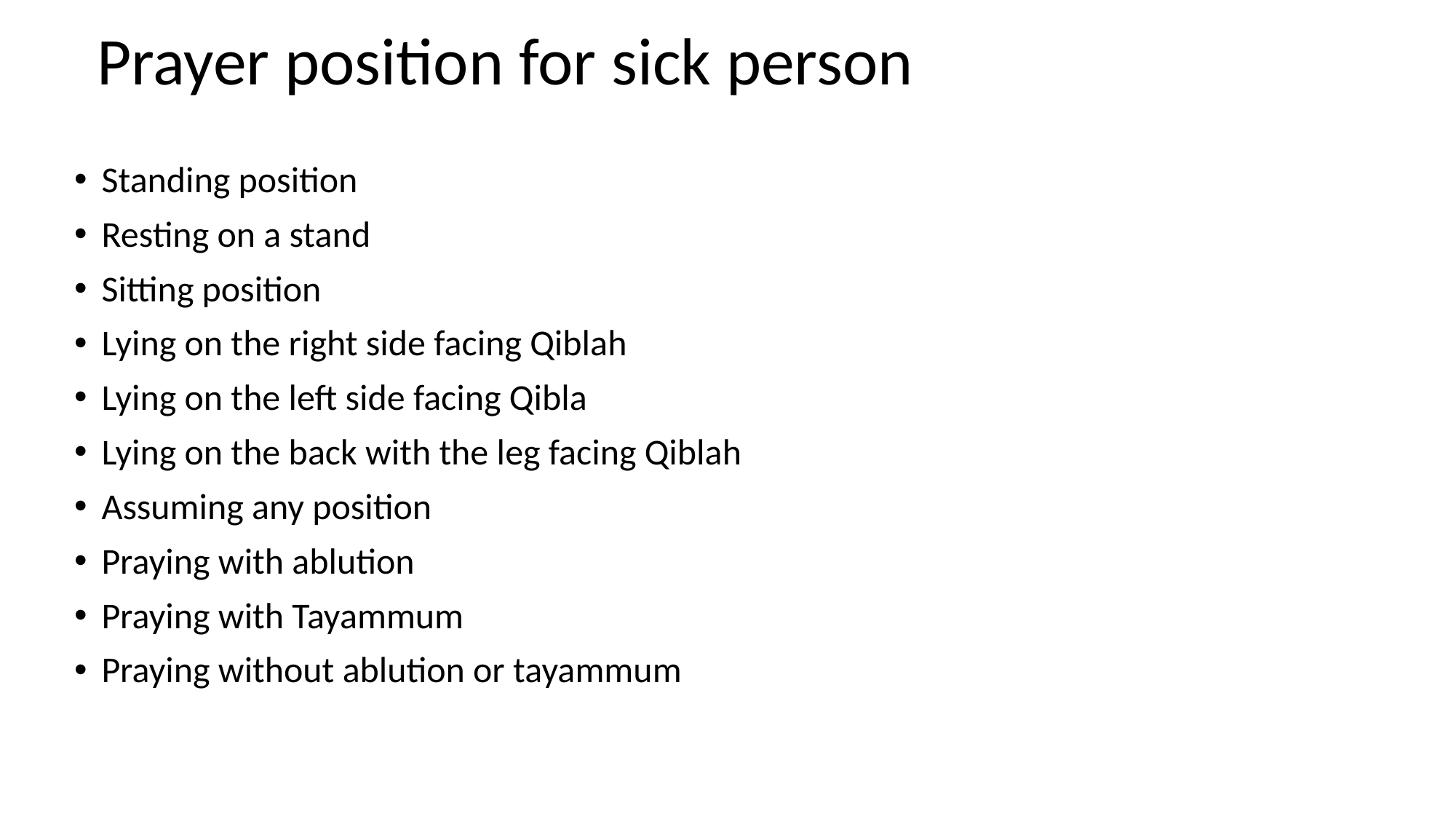

# Prayer position for sick person
Standing position
Resting on a stand
Sitting position
Lying on the right side facing Qiblah
Lying on the left side facing Qibla
Lying on the back with the leg facing Qiblah
Assuming any position
Praying with ablution
Praying with Tayammum
Praying without ablution or tayammum